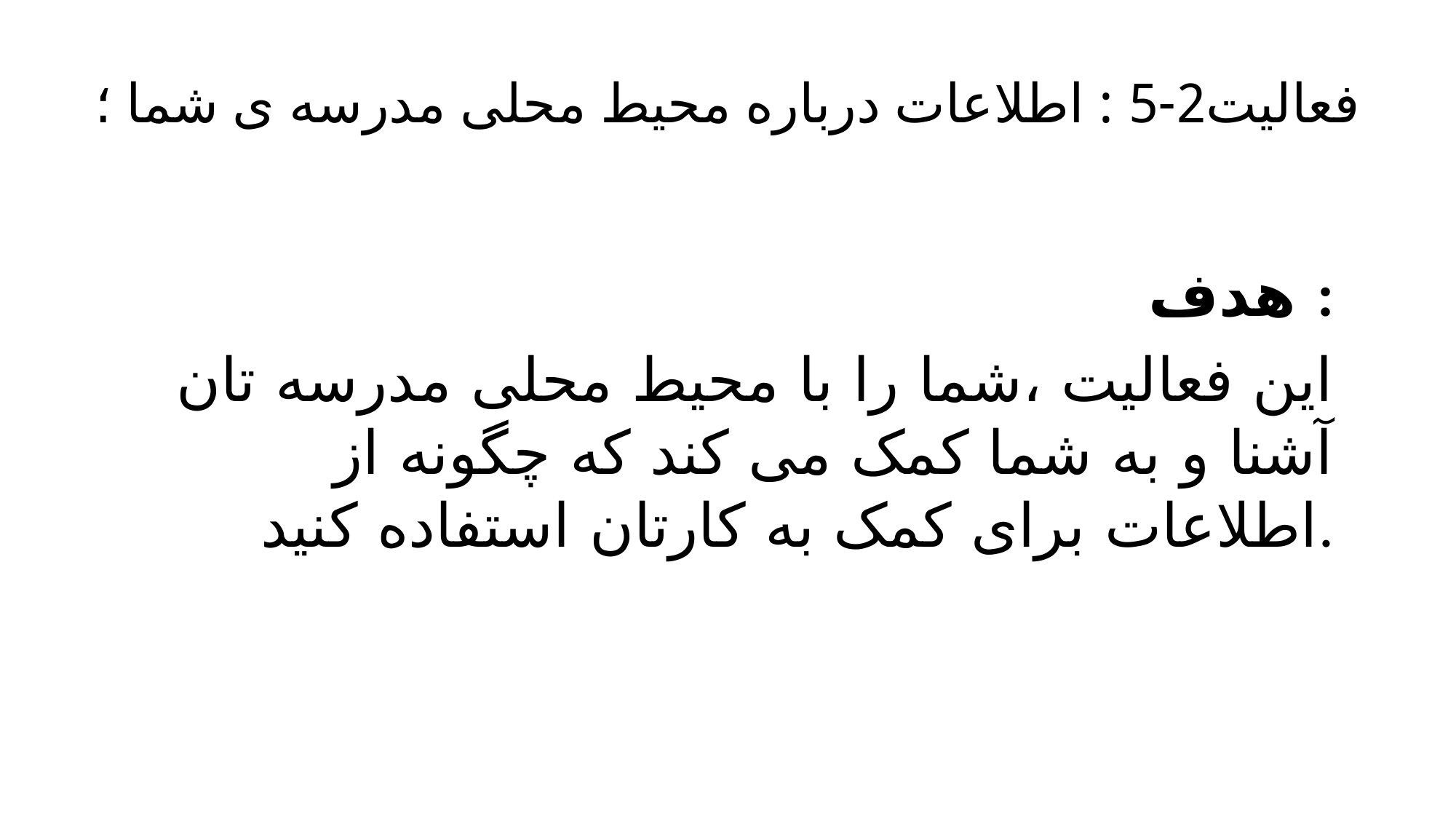

# فعالیت2-5 : اطلاعات درباره محیط محلی مدرسه ی شما ؛
         هدف :
این فعالیت ،شما را با محیط محلی مدرسه تان آشنا و به شما کمک می کند که چگونه از اطلاعات برای کمک به کارتان استفاده کنید.